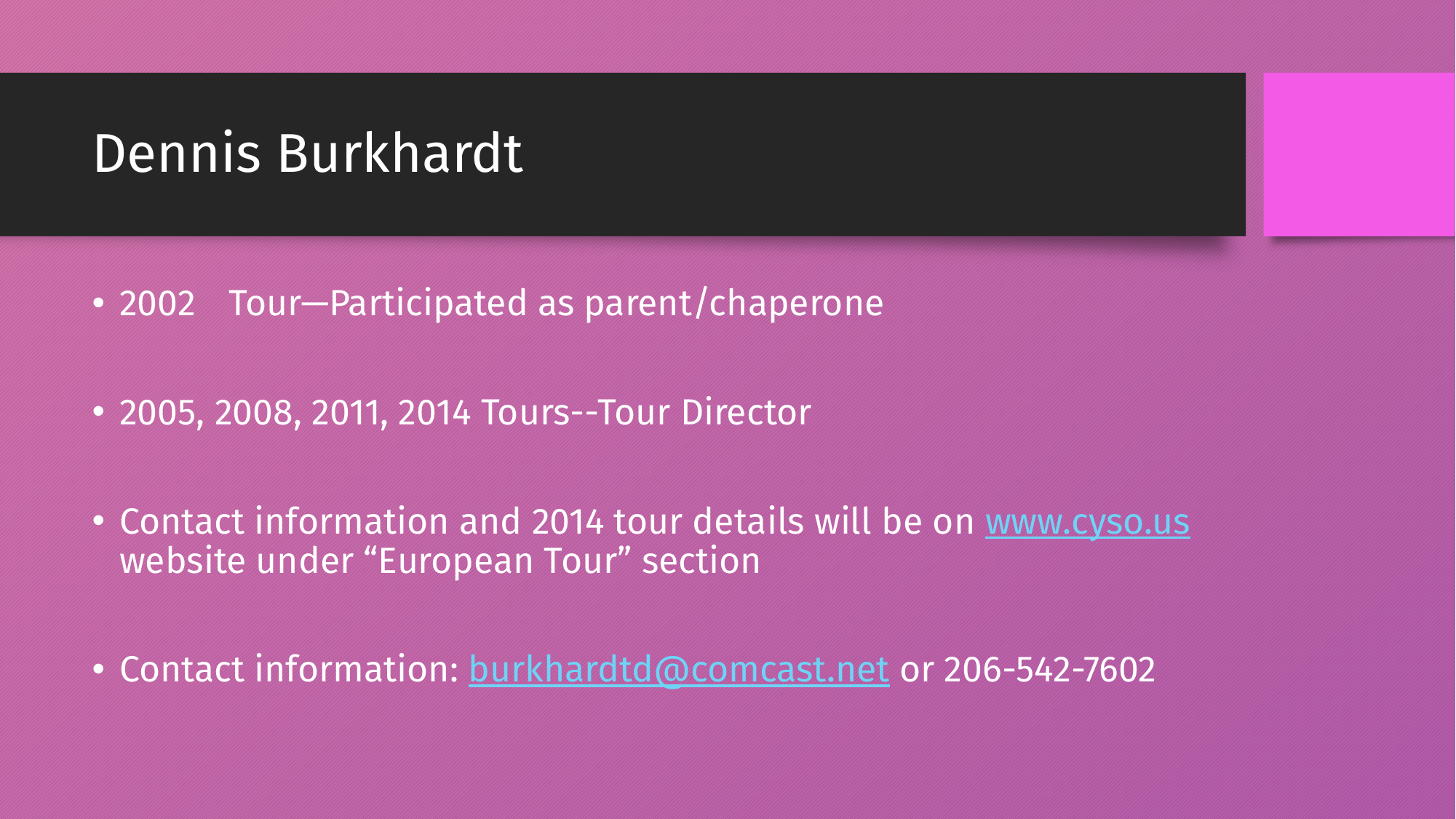

# Dennis Burkhardt
2002	Tour—Participated as parent/chaperone

2005, 2008, 2011, 2014 Tours--Tour Director

Contact information and 2014 tour details will be on www.cyso.us website under “European Tour” section

Contact information: burkhardtd@comcast.net or 206-542-7602